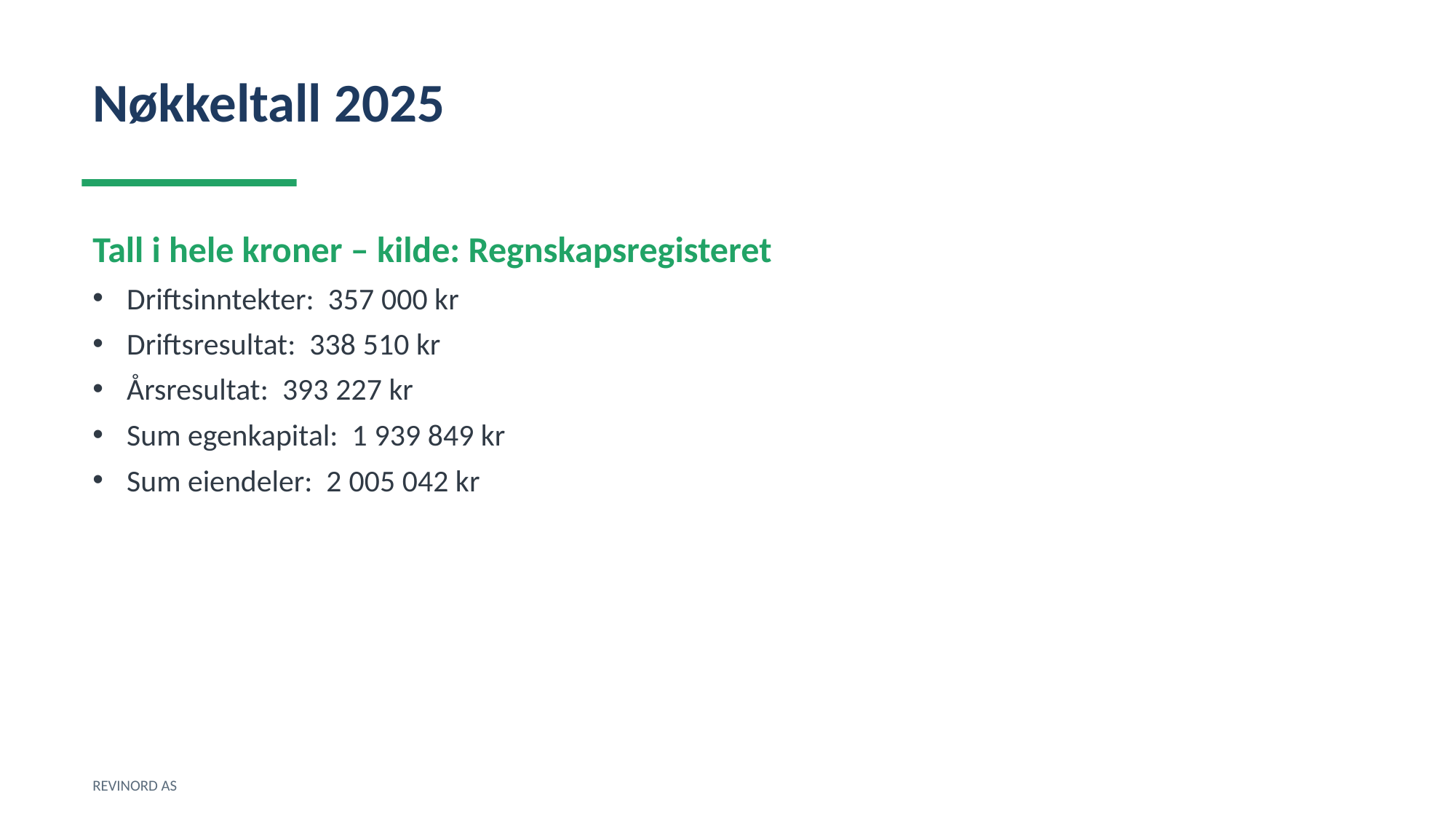

Nøkkeltall 2025

Tall i hele kroner – kilde: Regnskapsregisteret
Driftsinntekter:  357 000 kr
Driftsresultat:  338 510 kr
Årsresultat:  393 227 kr
Sum egenkapital:  1 939 849 kr
Sum eiendeler:  2 005 042 kr
REVINORD AS